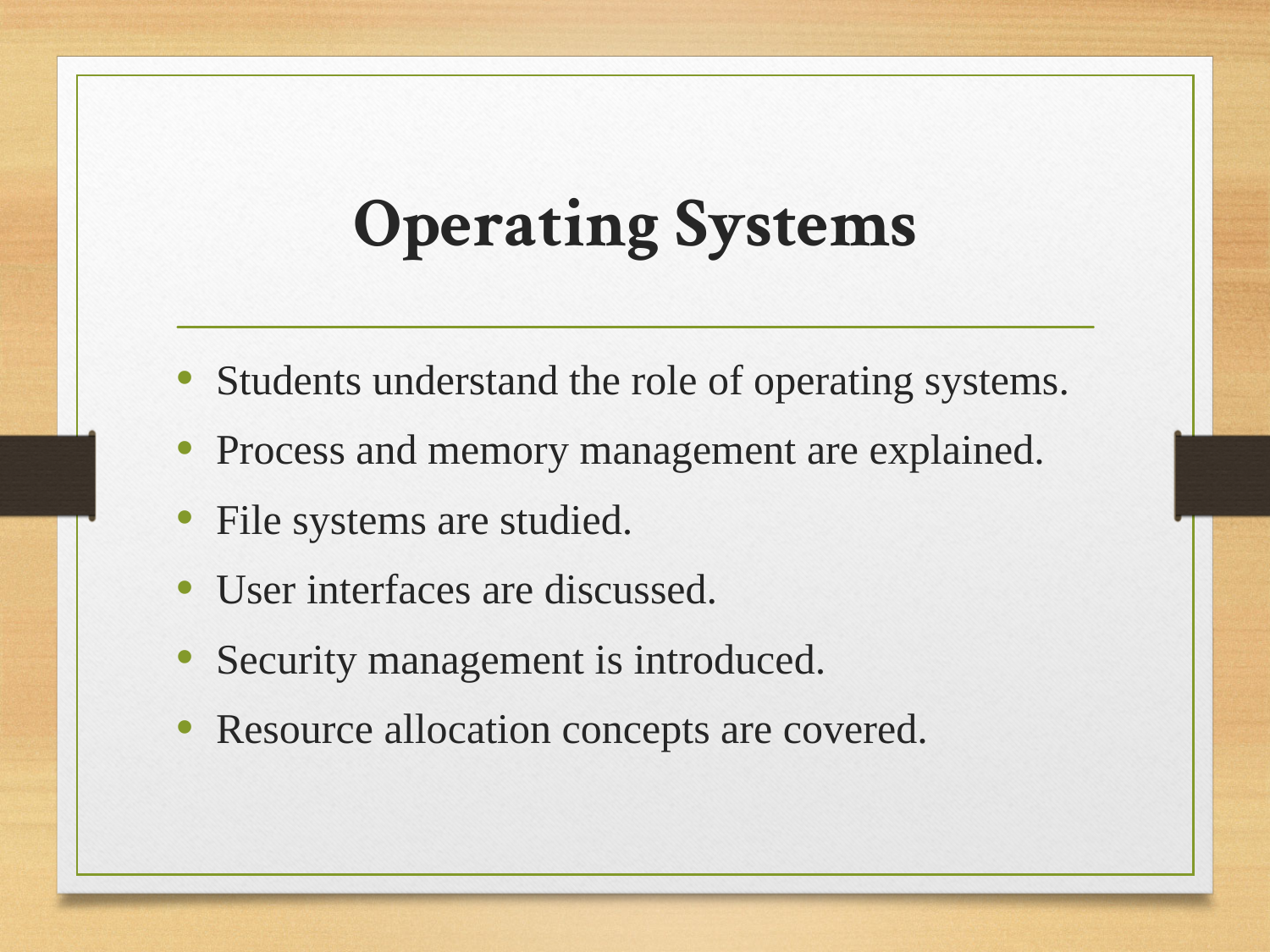

# Operating Systems
Students understand the role of operating systems.
Process and memory management are explained.
File systems are studied.
User interfaces are discussed.
Security management is introduced.
Resource allocation concepts are covered.